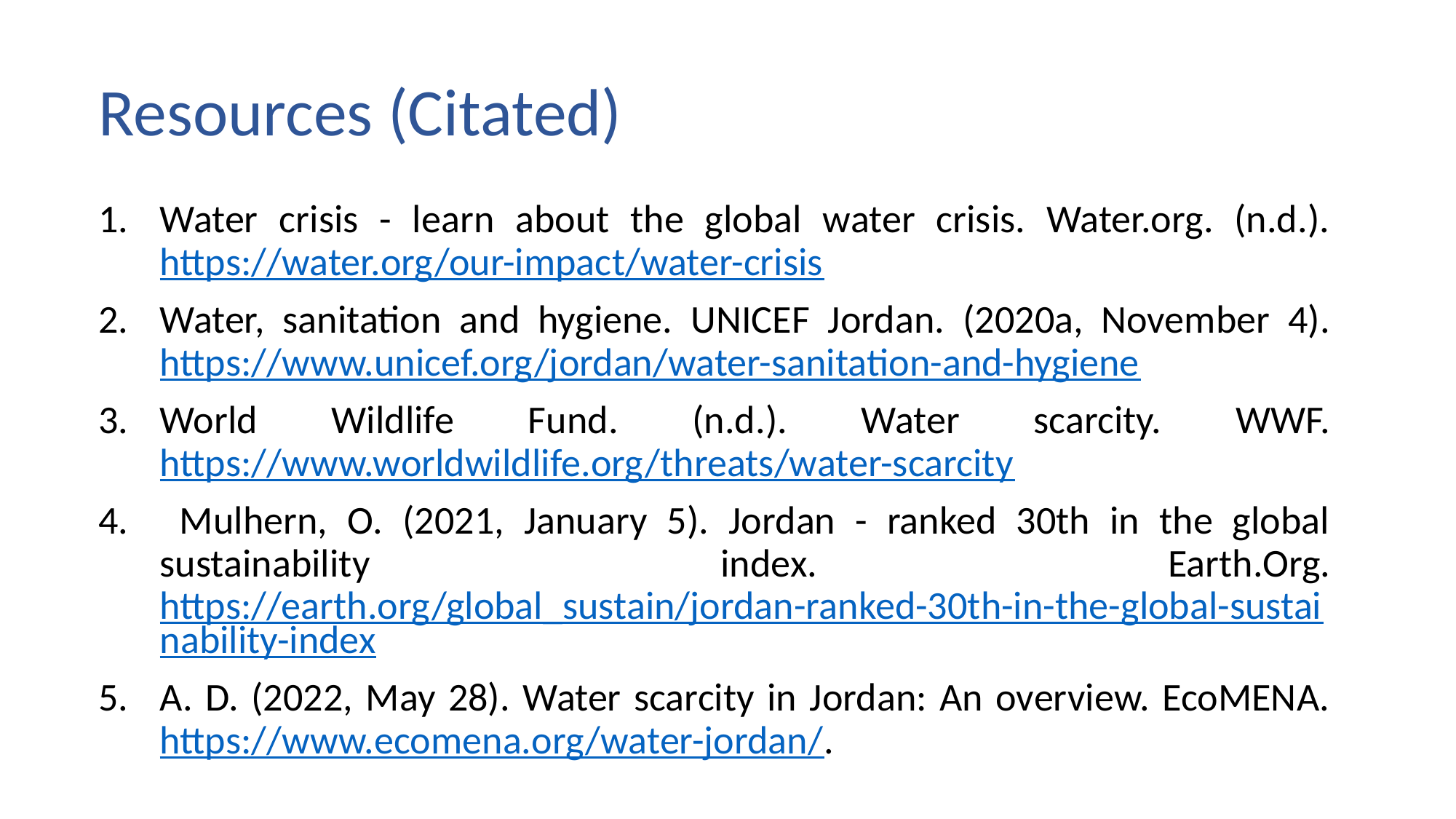

# Resources (Citated)
Water crisis - learn about the global water crisis. Water.org. (n.d.). https://water.org/our-impact/water-crisis
Water, sanitation and hygiene. UNICEF Jordan. (2020a, November 4). https://www.unicef.org/jordan/water-sanitation-and-hygiene
World Wildlife Fund. (n.d.). Water scarcity. WWF. https://www.worldwildlife.org/threats/water-scarcity
 Mulhern, O. (2021, January 5). Jordan - ranked 30th in the global sustainability index. Earth.Org. https://earth.org/global_sustain/jordan-ranked-30th-in-the-global-sustainability-index
A. D. (2022, May 28). Water scarcity in Jordan: An overview. EcoMENA. https://www.ecomena.org/water-jordan/.